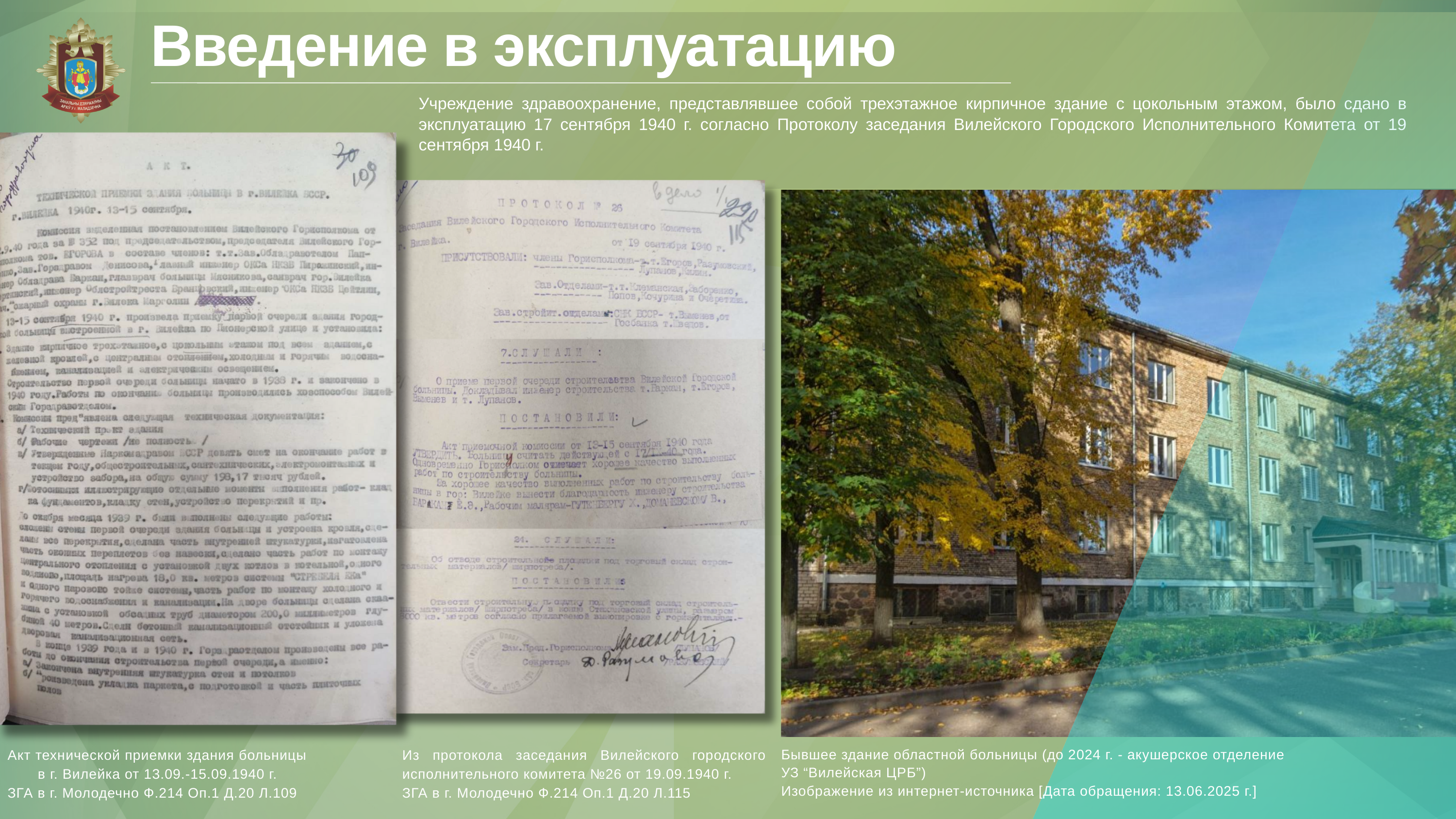

Введение в эксплуатацию

Учреждение здравоохранение, представлявшее собой трехэтажное кирпичное здание с цокольным этажом, было сдано в эксплуатацию 17 сентября 1940 г. согласно Протоколу заседания Вилейского Городского Исполнительного Комитета от 19 сентября 1940 г.

Акт технической приемки здания больницы                       в г. Вилейка от 13.09.-15.09.1940 г.
ЗГА в г. Молодечно Ф.214 Оп.1 Д.20 Л.109

Из протокола заседания Вилейского городского исполнительного комитета №26 от 19.09.1940 г.
ЗГА в г. Молодечно Ф.214 Оп.1 Д.20 Л.115

Бывшее здание областной больницы (до 2024 г. - акушерское отделение                                      УЗ “Вилейская ЦРБ”)
Изображение из интернет-источника [Дата обращения: 13.06.2025 г.]